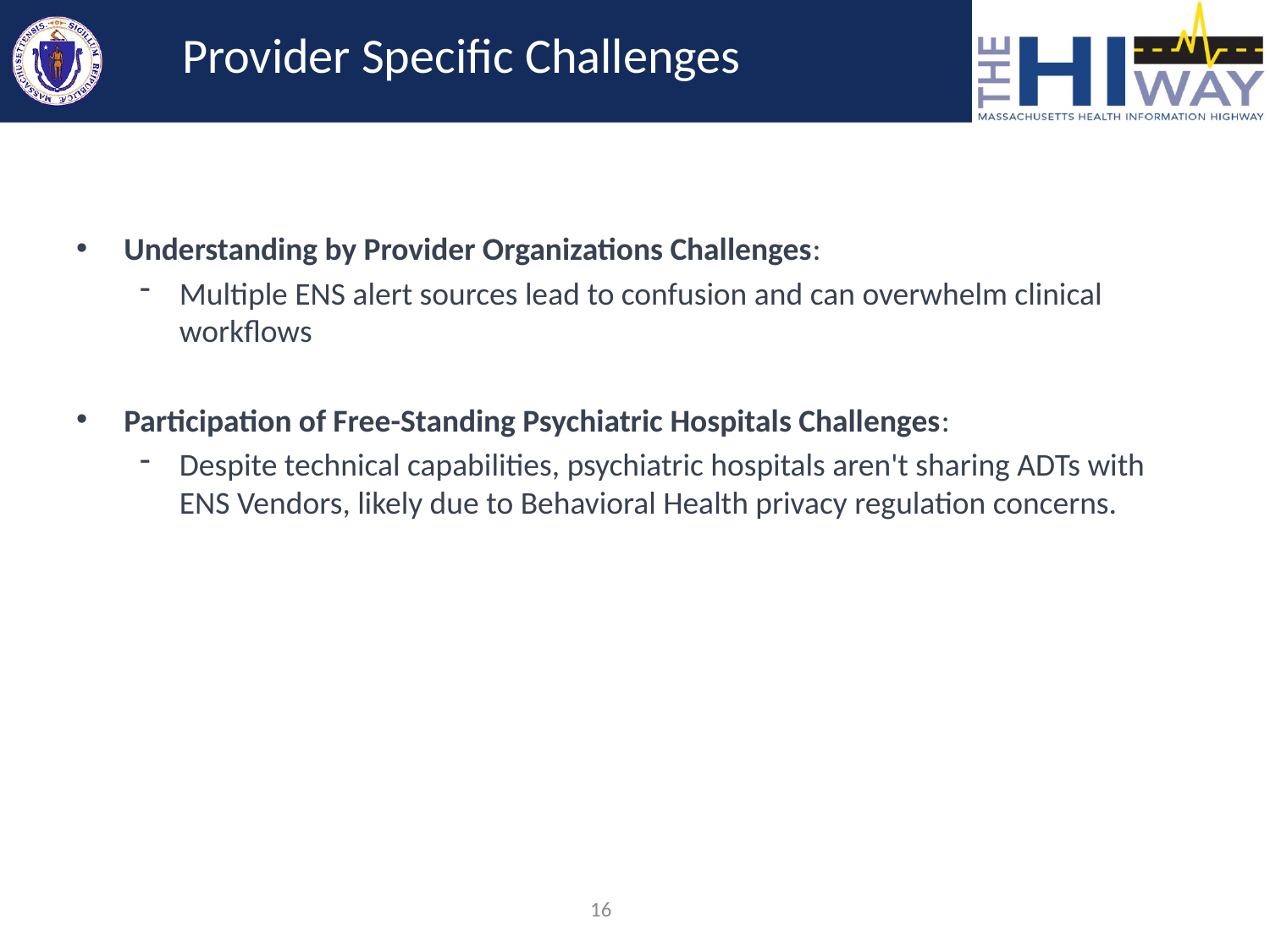

# Provider Specific Challenges
Understanding by Provider Organizations Challenges:
Multiple ENS alert sources lead to confusion and can overwhelm clinical workflows

Participation of Free-Standing Psychiatric Hospitals Challenges:
Despite technical capabilities, psychiatric hospitals aren't sharing ADTs with ENS Vendors, likely due to Behavioral Health privacy regulation concerns.

16